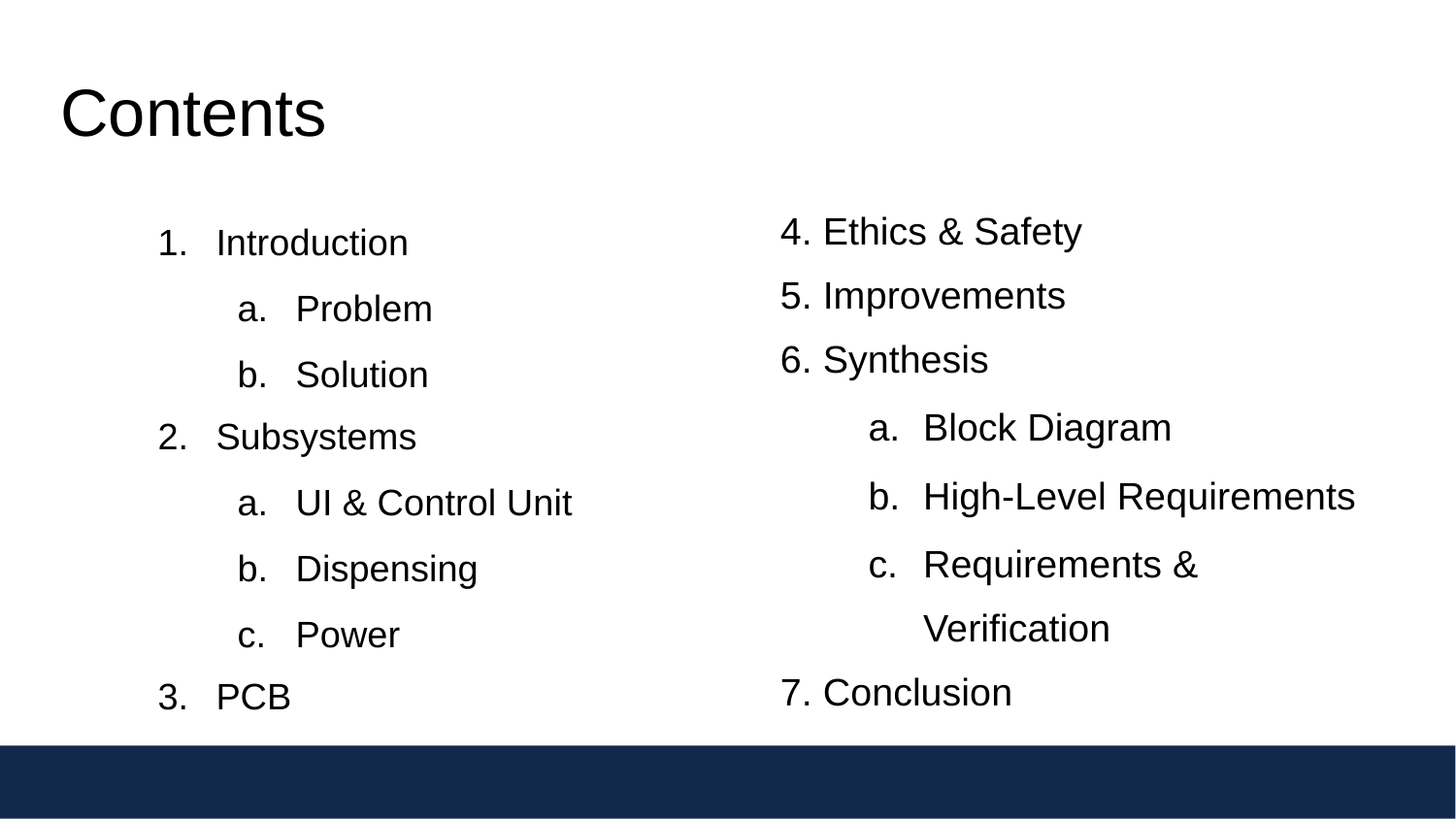

Contents
4. Ethics & Safety
5. Improvements
6. Synthesis
Block Diagram
High-Level Requirements
Requirements & Verification
7. Conclusion

Introduction
Problem
Solution
Subsystems
UI & Control Unit
Dispensing
Power
PCB